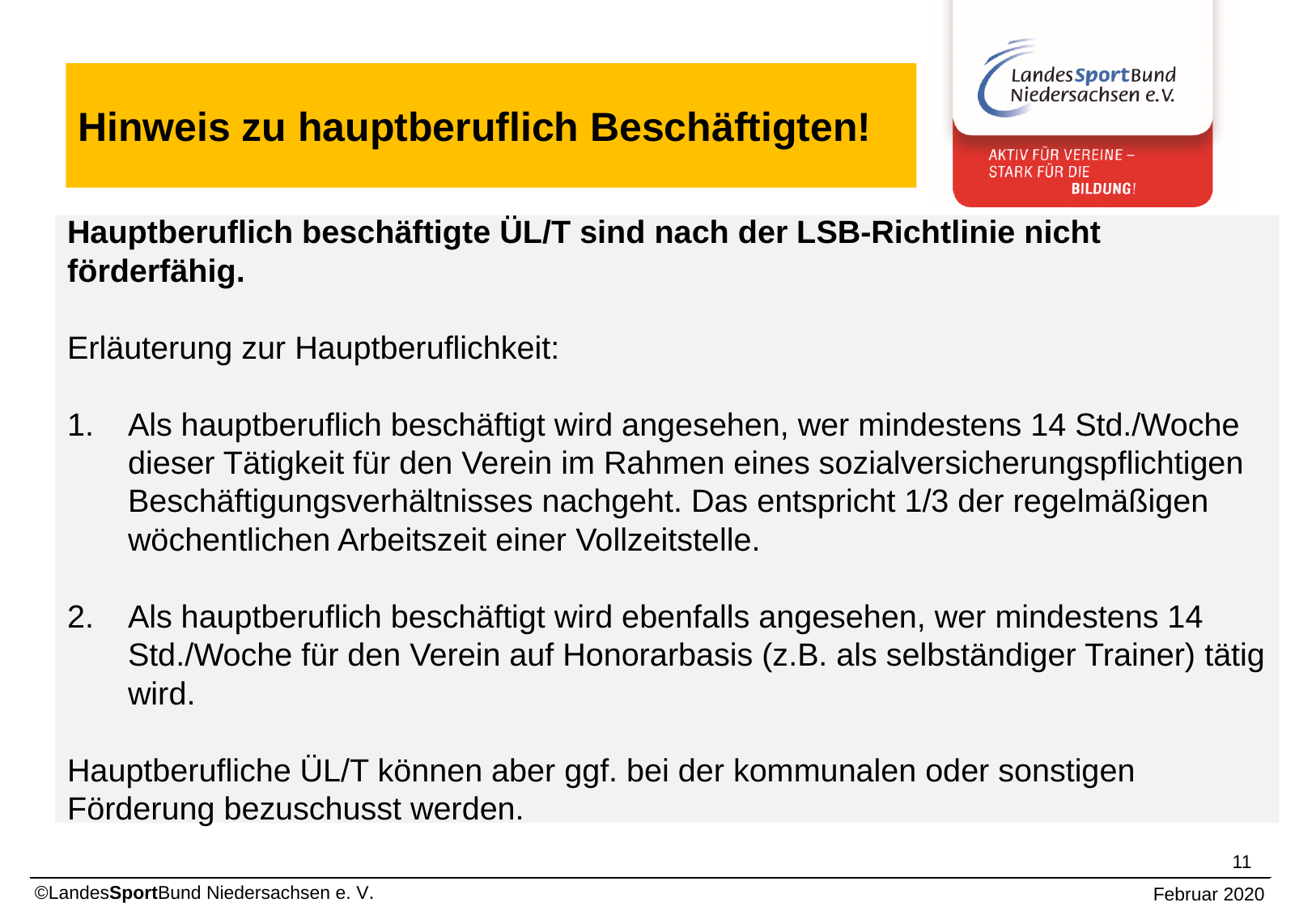

# Hinweis zu hauptberuflich Beschäftigten!
Hauptberuflich beschäftigte ÜL/T sind nach der LSB-Richtlinie nicht förderfähig.

Erläuterung zur Hauptberuflichkeit:

Als hauptberuflich beschäftigt wird angesehen, wer mindestens 14 Std./Woche dieser Tätigkeit für den Verein im Rahmen eines sozialversicherungspflichtigen Beschäftigungsverhältnisses nachgeht. Das entspricht 1/3 der regelmäßigen wöchentlichen Arbeitszeit einer Vollzeitstelle.

Als hauptberuflich beschäftigt wird ebenfalls angesehen, wer mindestens 14 Std./Woche für den Verein auf Honorarbasis (z.B. als selbständiger Trainer) tätig wird.

Hauptberufliche ÜL/T können aber ggf. bei der kommunalen oder sonstigen Förderung bezuschusst werden.